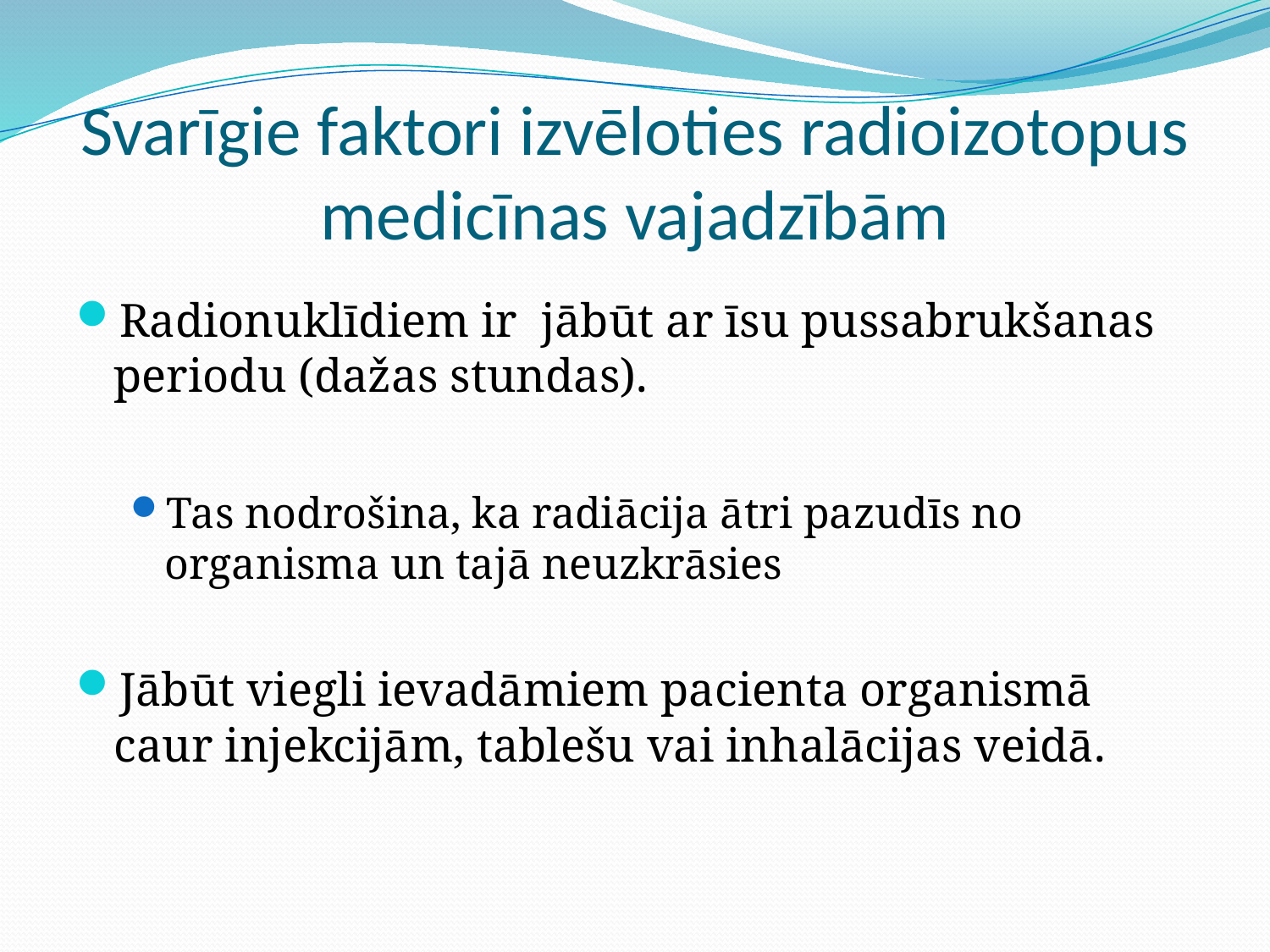

Svarīgie faktori izvēloties radioizotopus medicīnas vajadzībām
Radionuklīdiem ir  jābūt ar īsu pussabrukšanas periodu (dažas stundas).

Tas nodrošina, ka radiācija ātri pazudīs no organisma un tajā neuzkrāsies

Jābūt viegli ievadāmiem pacienta organismā caur injekcijām, tablešu vai inhalācijas veidā.